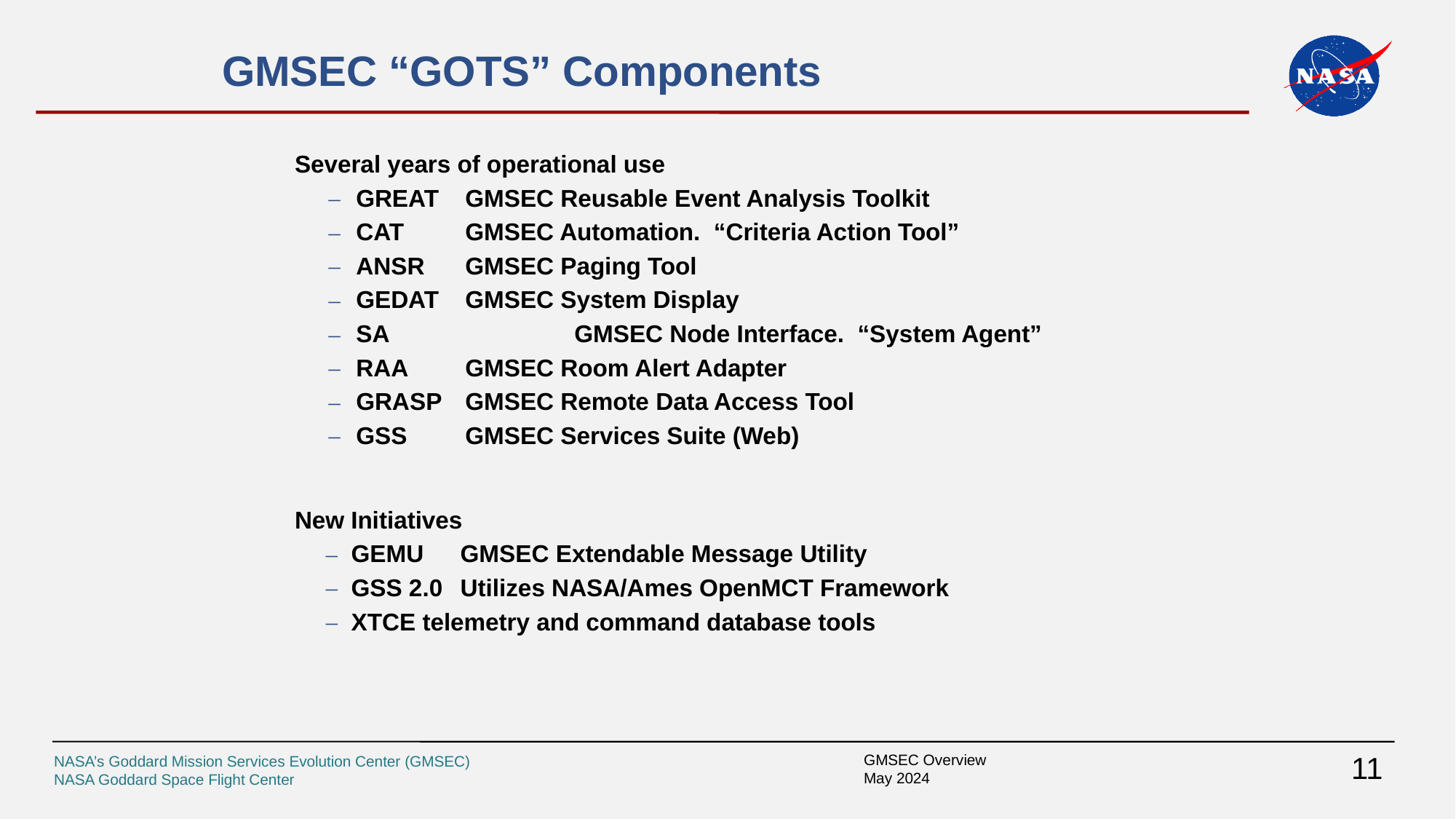

# GMSEC “GOTS” Components
Several years of operational use
GREAT 	GMSEC Reusable Event Analysis Toolkit
CAT 	GMSEC Automation.  “Criteria Action Tool”
ANSR 	GMSEC Paging Tool
GEDAT 	GMSEC System Display
SA 		GMSEC Node Interface.  “System Agent”
RAA	GMSEC Room Alert Adapter
GRASP 	GMSEC Remote Data Access Tool
GSS	GMSEC Services Suite (Web)

New Initiatives
GEMU	GMSEC Extendable Message Utility
GSS 2.0	Utilizes NASA/Ames OpenMCT Framework
XTCE telemetry and command database tools

11